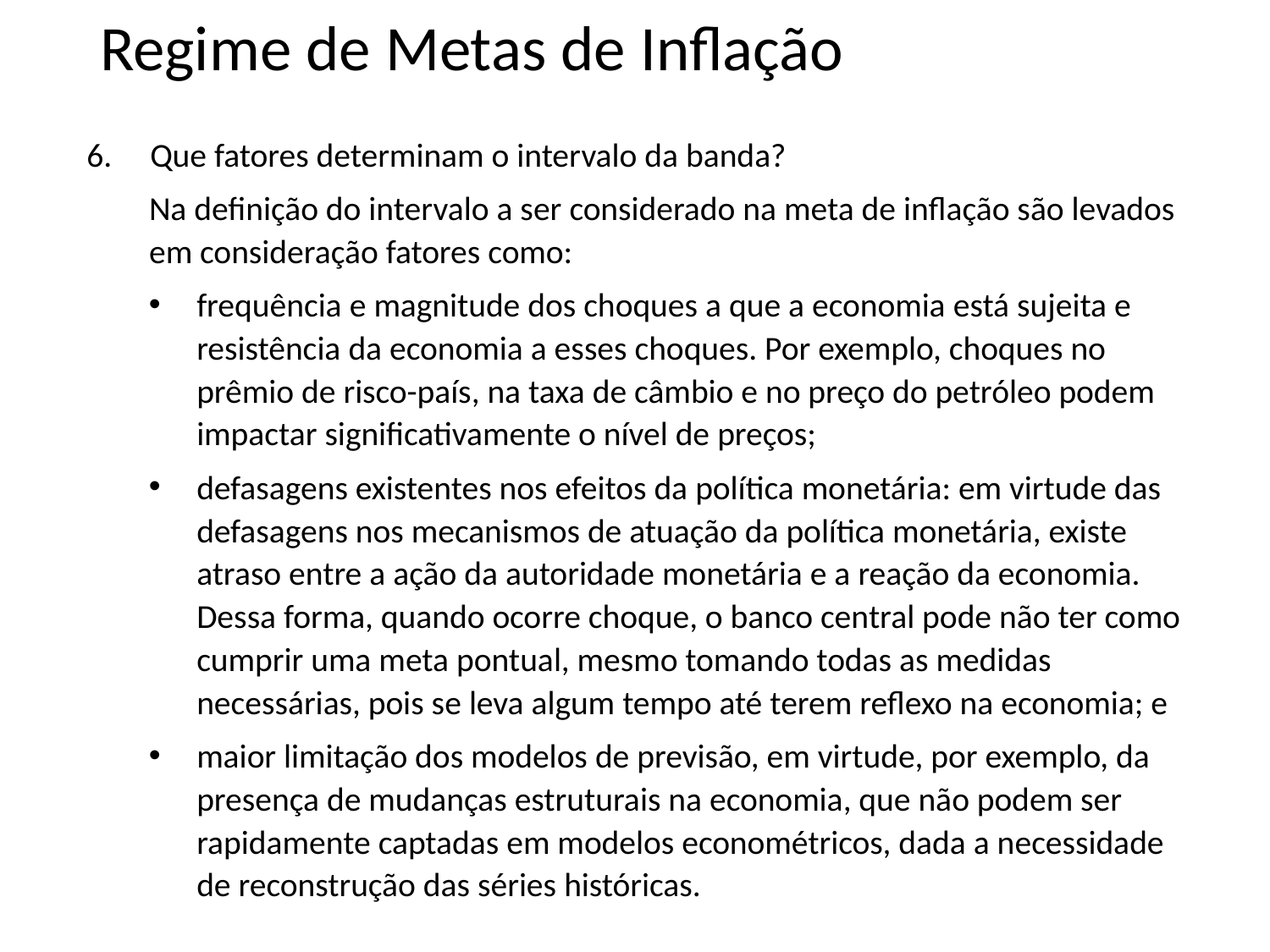

# Regime de Metas de Inflação
Que fatores determinam o intervalo da banda?
Na definição do intervalo a ser considerado na meta de inflação são levados em consideração fatores como:
frequência e magnitude dos choques a que a economia está sujeita e resistência da economia a esses choques. Por exemplo, choques no prêmio de risco-país, na taxa de câmbio e no preço do petróleo podem impactar significativamente o nível de preços;
defasagens existentes nos efeitos da política monetária: em virtude das defasagens nos mecanismos de atuação da política monetária, existe atraso entre a ação da autoridade monetária e a reação da economia. Dessa forma, quando ocorre choque, o banco central pode não ter como cumprir uma meta pontual, mesmo tomando todas as medidas necessárias, pois se leva algum tempo até terem reflexo na economia; e
maior limitação dos modelos de previsão, em virtude, por exemplo, da presença de mudanças estruturais na economia, que não podem ser rapidamente captadas em modelos econométricos, dada a necessidade de reconstrução das séries históricas.